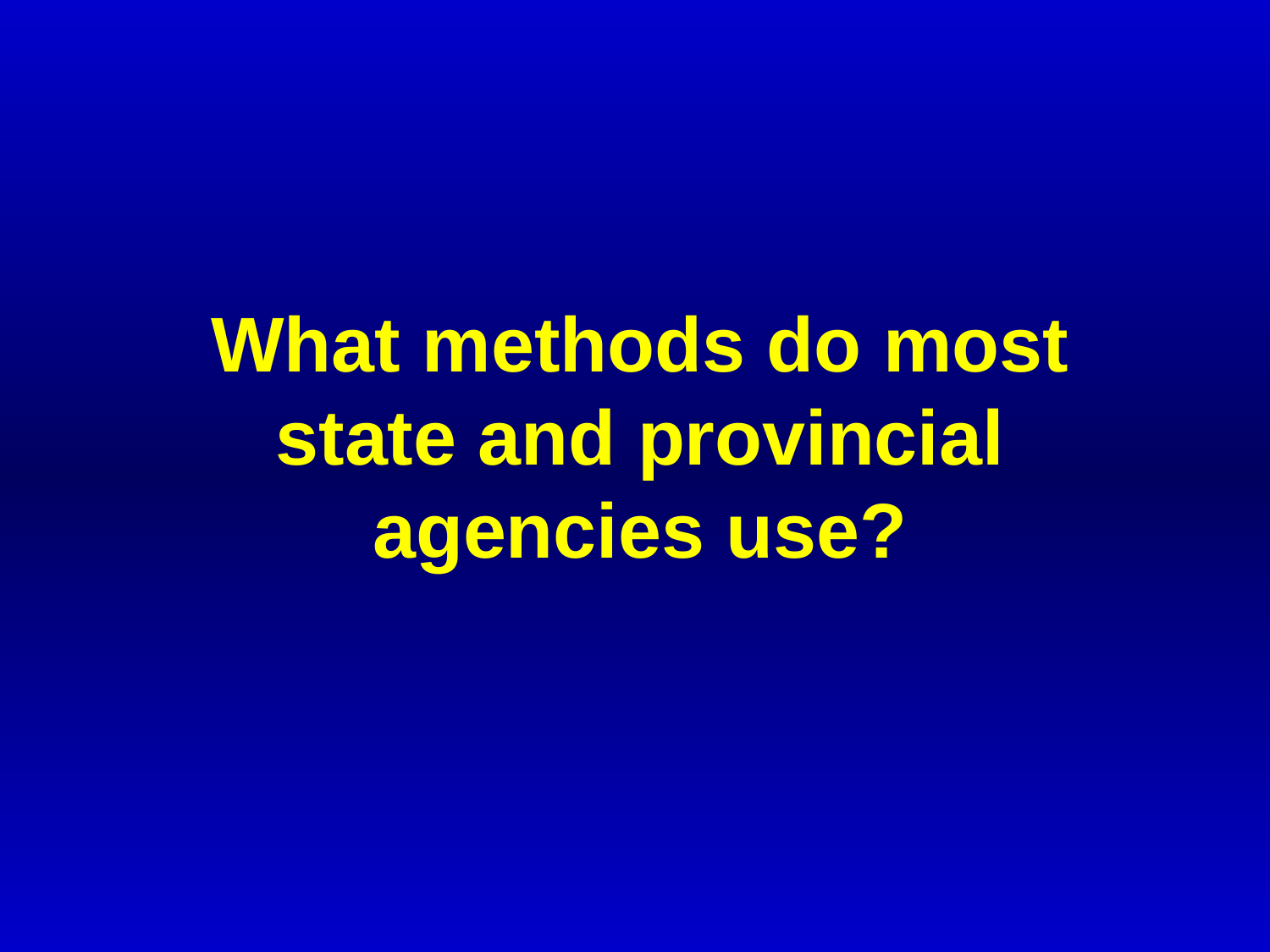

# What methods do most state and provincial agencies use?